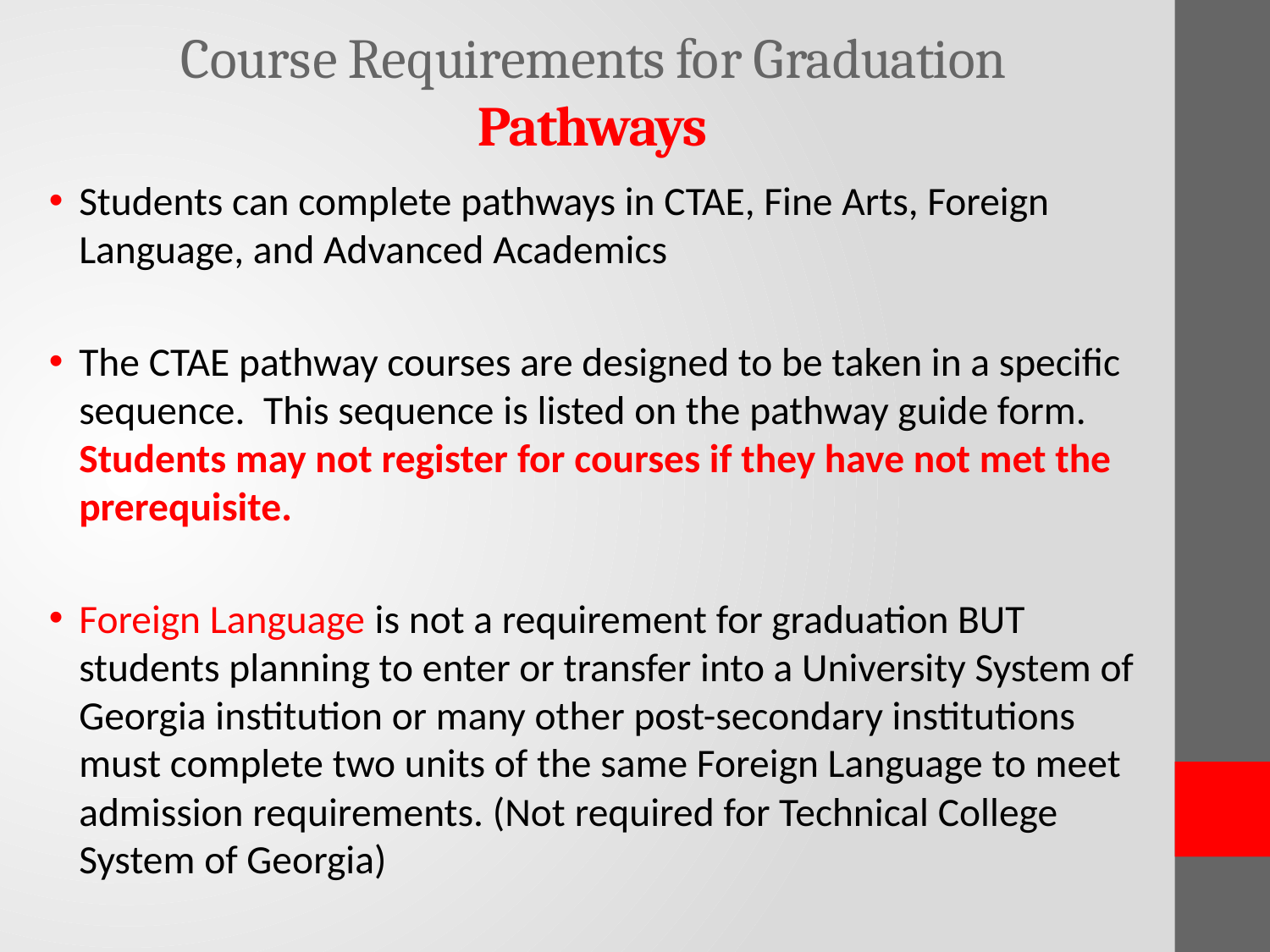

# Course Requirements for Graduation Pathways
Students can complete pathways in CTAE, Fine Arts, Foreign Language, and Advanced Academics

The CTAE pathway courses are designed to be taken in a specific sequence.  This sequence is listed on the pathway guide form.  Students may not register for courses if they have not met the prerequisite.

Foreign Language is not a requirement for graduation BUT students planning to enter or transfer into a University System of Georgia institution or many other post-secondary institutions must complete two units of the same Foreign Language to meet admission requirements. (Not required for Technical College System of Georgia)